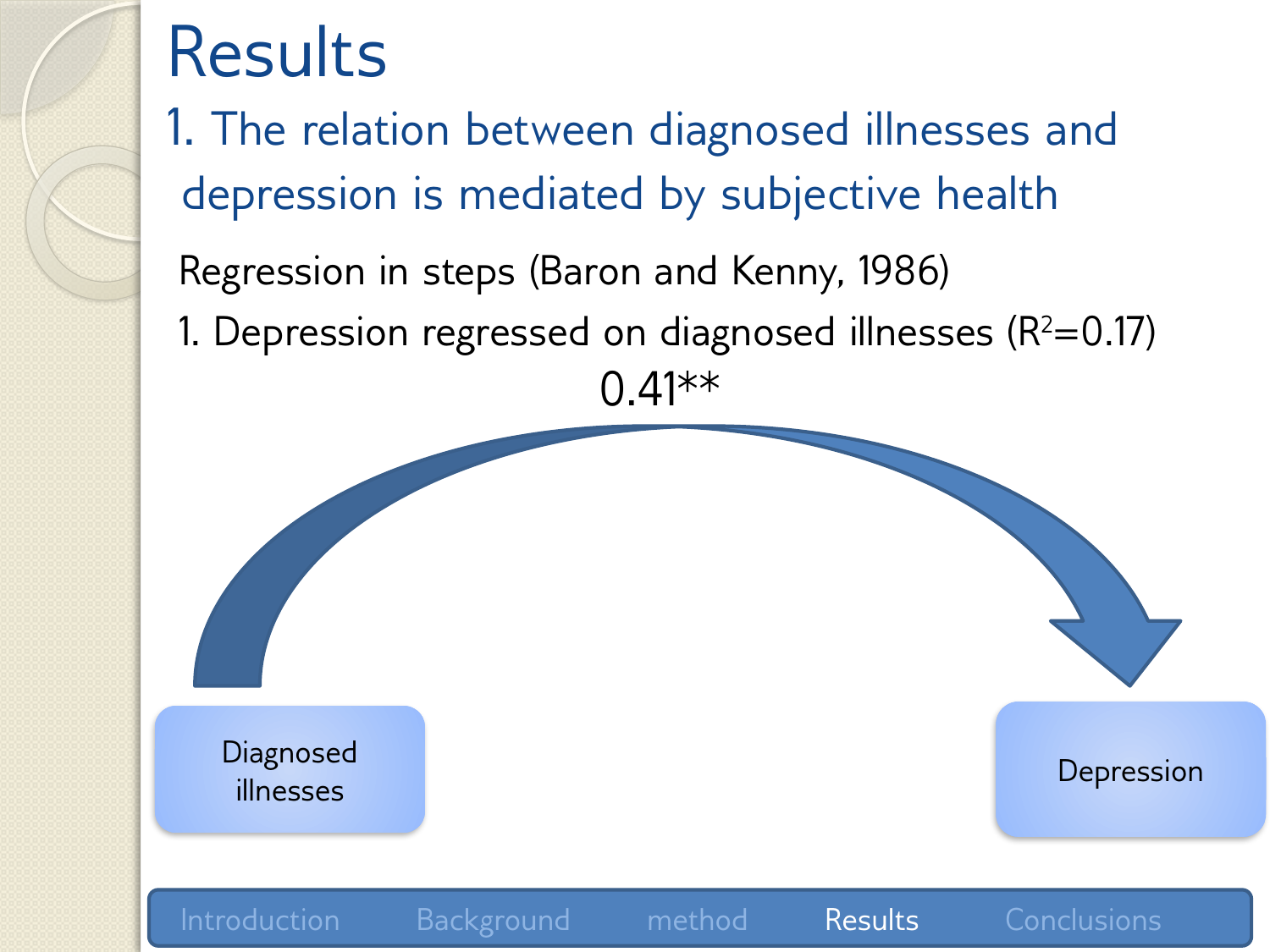

# Results 1. The relation between diagnosed illnesses and depression is mediated by subjective health
Regression in steps (Baron and Kenny, 1986)
1. Depression regressed on diagnosed illnesses (R2=0.17)

0.41**

Depression
Diagnosed illnesses
Introduction        Background        method        Results         Conclusions